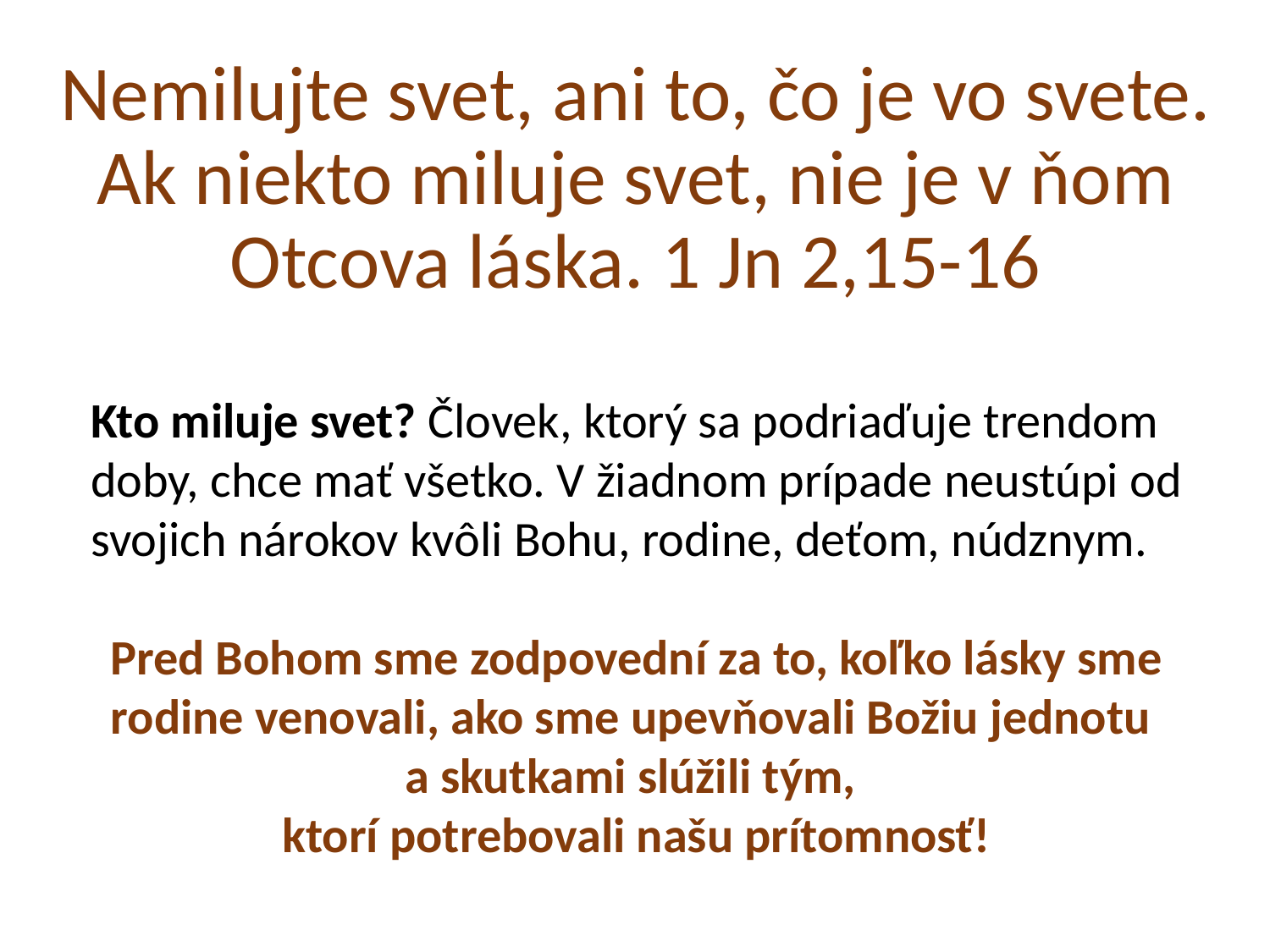

# Nemilujte svet, ani to, čo je vo svete. Ak niekto miluje svet, nie je v ňom Otcova láska. 1 Jn 2,15-16
Kto miluje svet? Človek, ktorý sa podriaďuje trendom doby, chce mať všetko. V žiadnom prípade neustúpi od svojich nárokov kvôli Bohu, rodine, deťom, núdznym.

Pred Bohom sme zodpovední za to, koľko lásky sme rodine venovali, ako sme upevňovali Božiu jednotu
a skutkami slúžili tým,
ktorí potrebovali našu prítomnosť!